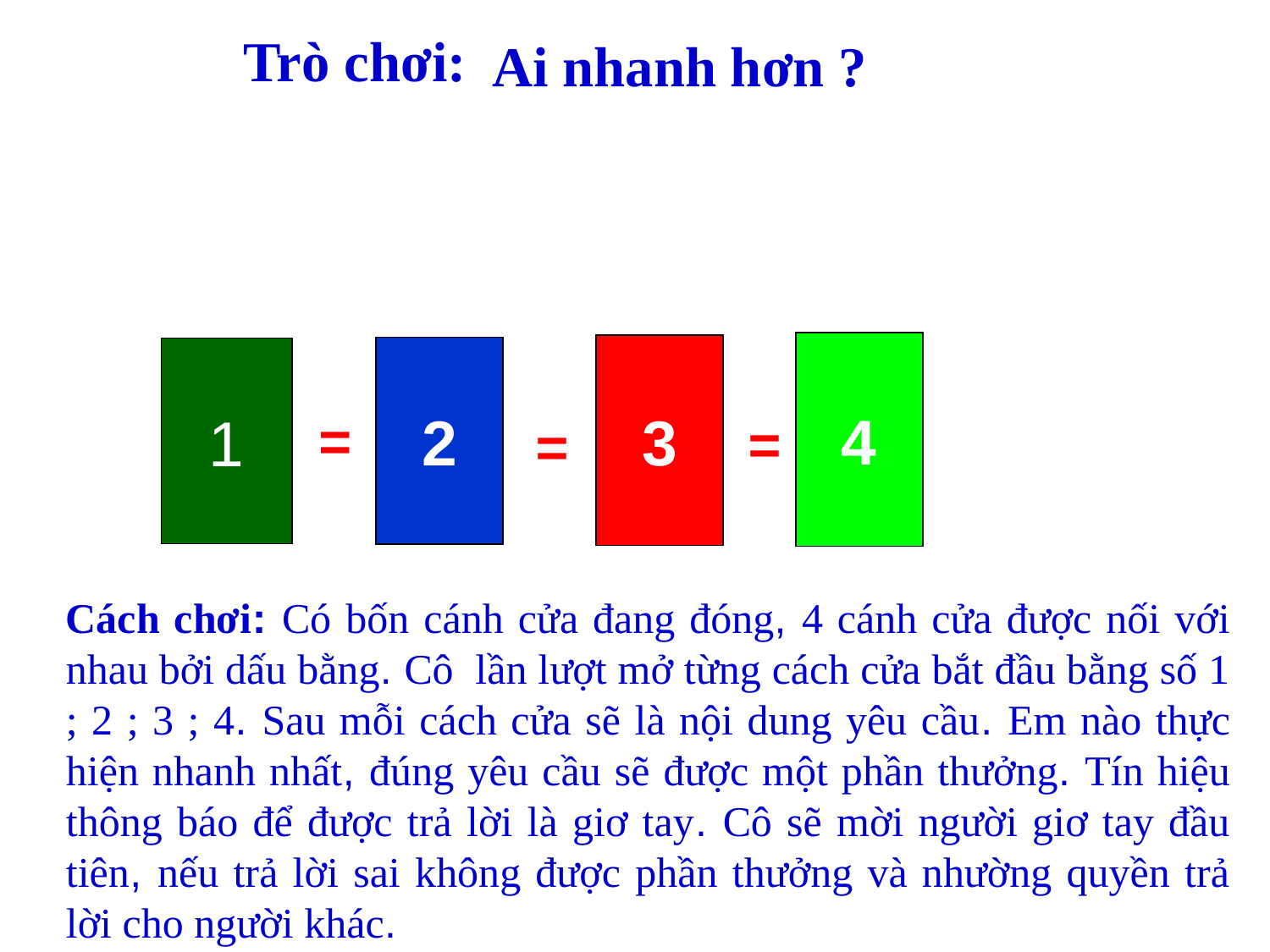

Trò chơi:
Ai nhanh hơn ?
4
3
2
1
27
3
?
9

54

72
=
=
=

?

?
36
4

12
Cách chơi: Có bốn cánh cửa đang đóng, 4 cánh cửa được nối với nhau bởi dấu bằng. Cô  lần lượt mở từng cách cửa bắt đầu bằng số 1 ; 2 ; 3 ; 4. Sau mỗi cách cửa sẽ là nội dung yêu cầu. Em nào thực hiện nhanh nhất, đúng yêu cầu sẽ được một phần thưởng. Tín hiệu thông báo để được trả lời là giơ tay. Cô sẽ mời người giơ tay đầu tiên, nếu trả lời sai không được phần thưởng và nhường quyền trả lời cho người khác.